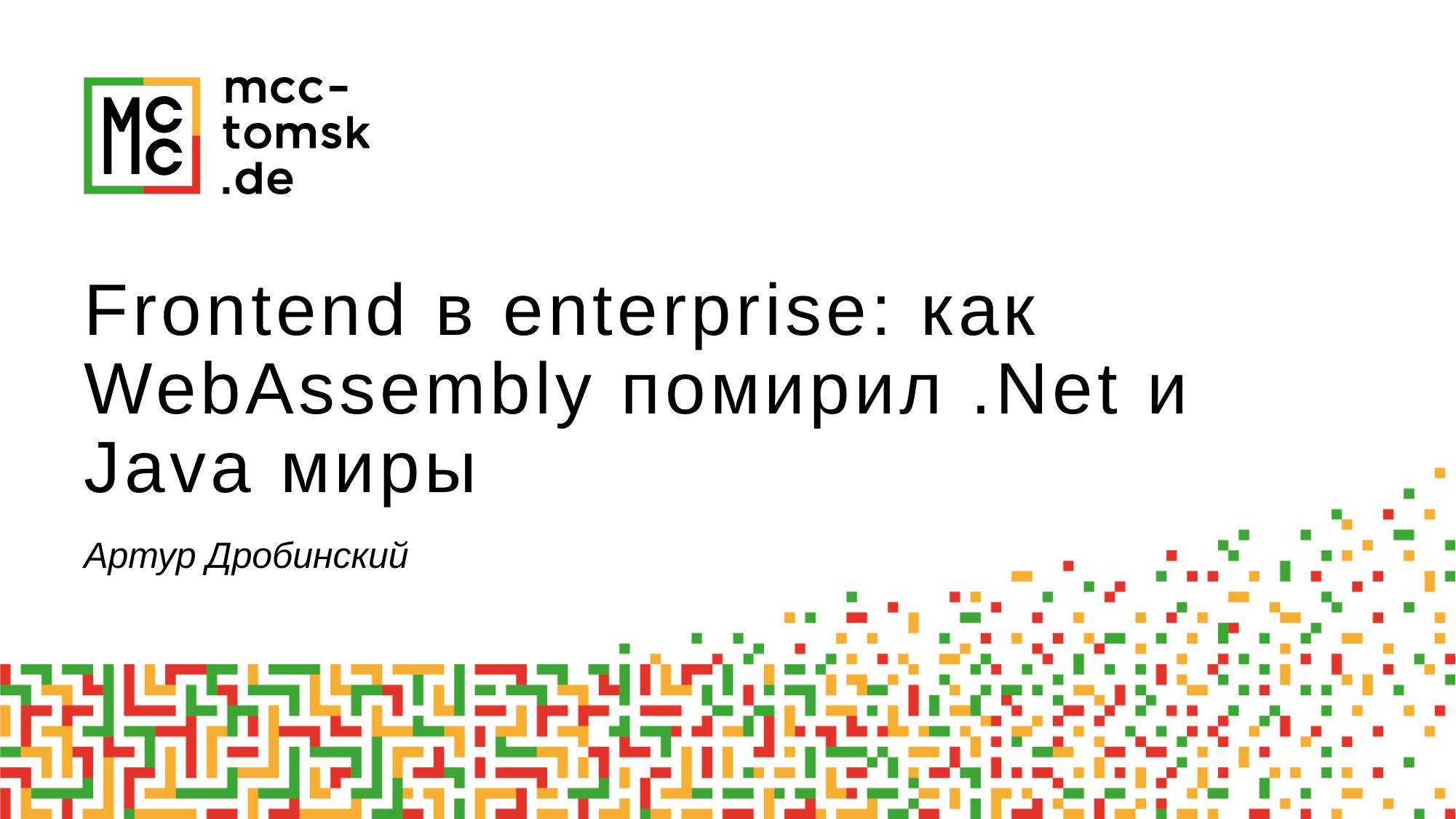

# Frontend в enterprise: как WebAssembly помирил .Net и Java миры
Артур Дробинский